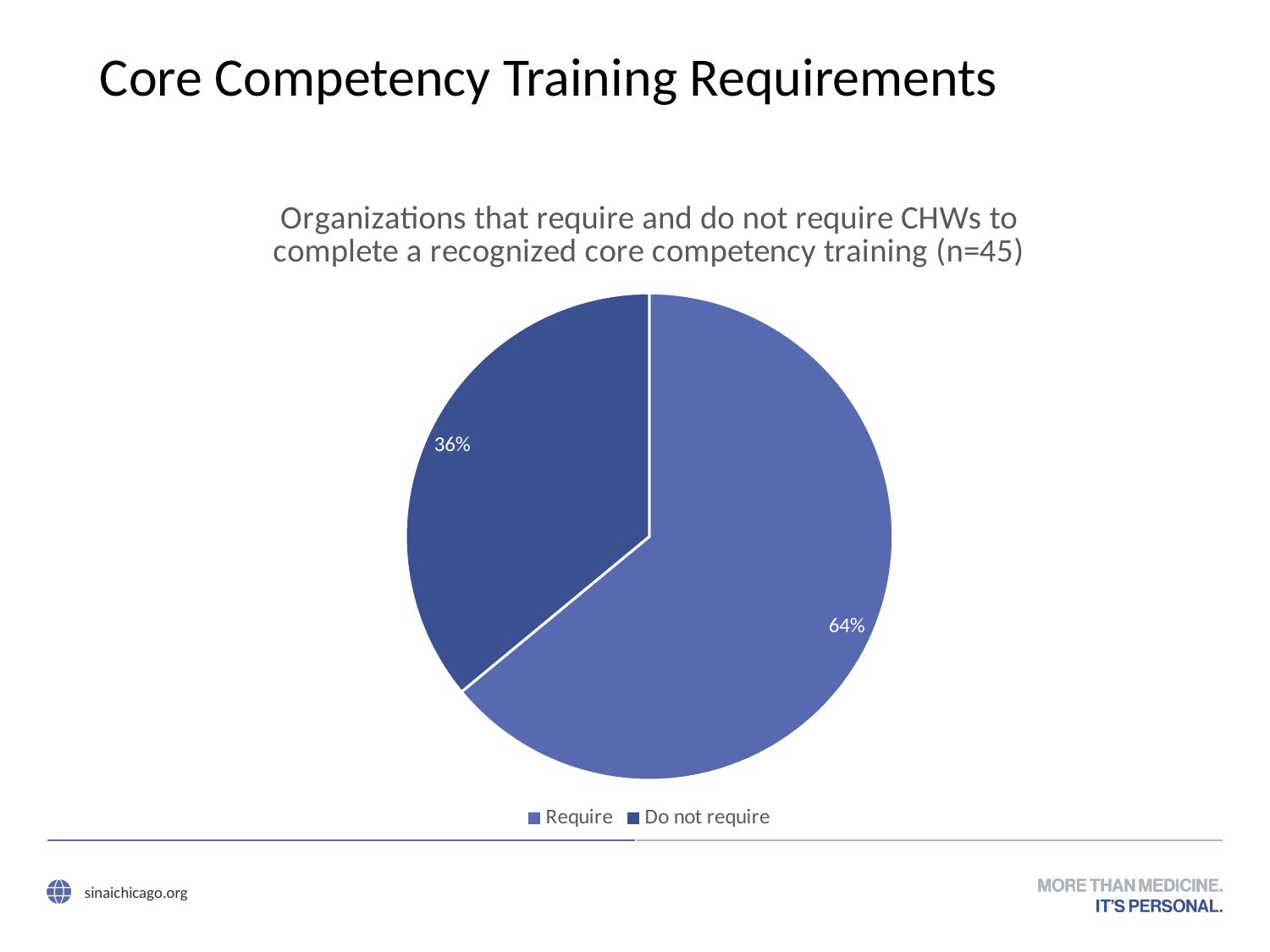

# Core Competency Training Requirements

### Chart: Organizations that require and do not require CHWs to complete a recognized core competency training (n=45)

| Category | Does organization require CHWs to complete a recognized core competency training? (n=45) |
|---|---|
| Require | 0.64 |
| Do not require | 0.36 |